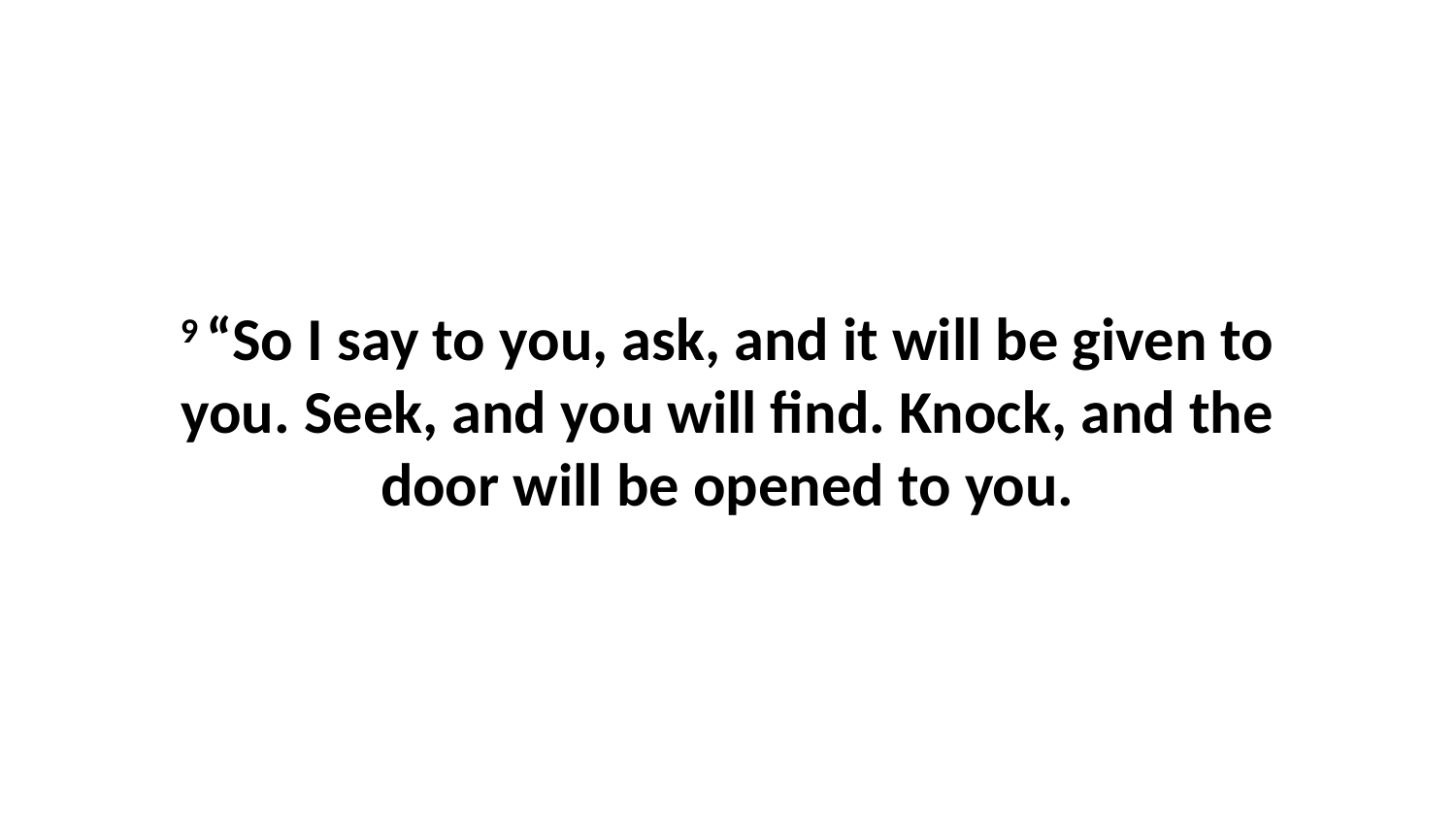

9 “So I say to you, ask, and it will be given to you. Seek, and you will find. Knock, and the door will be opened to you.